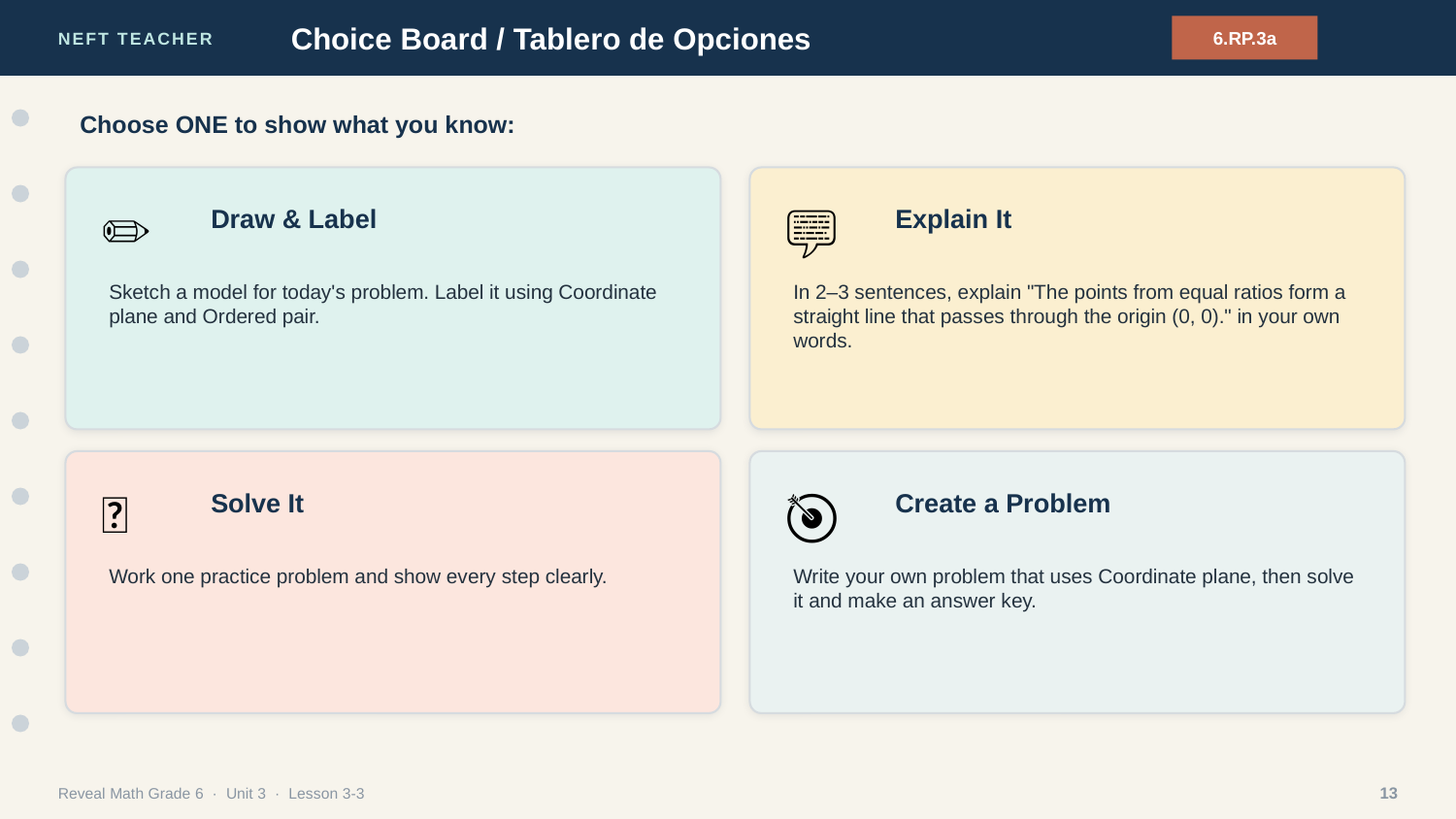

NEFT TEACHER
Choice Board / Tablero de Opciones
6.RP.3a
Choose ONE to show what you know:

✏️
💬
Draw & Label
Explain It

Sketch a model for today's problem. Label it using Coordinate plane and Ordered pair.
In 2–3 sentences, explain "The points from equal ratios form a straight line that passes through the origin (0, 0)." in your own words.

🧮
🎯
Solve It
Create a Problem

Work one practice problem and show every step clearly.
Write your own problem that uses Coordinate plane, then solve it and make an answer key.

Reveal Math Grade 6  ·  Unit 3  ·  Lesson 3-3
13